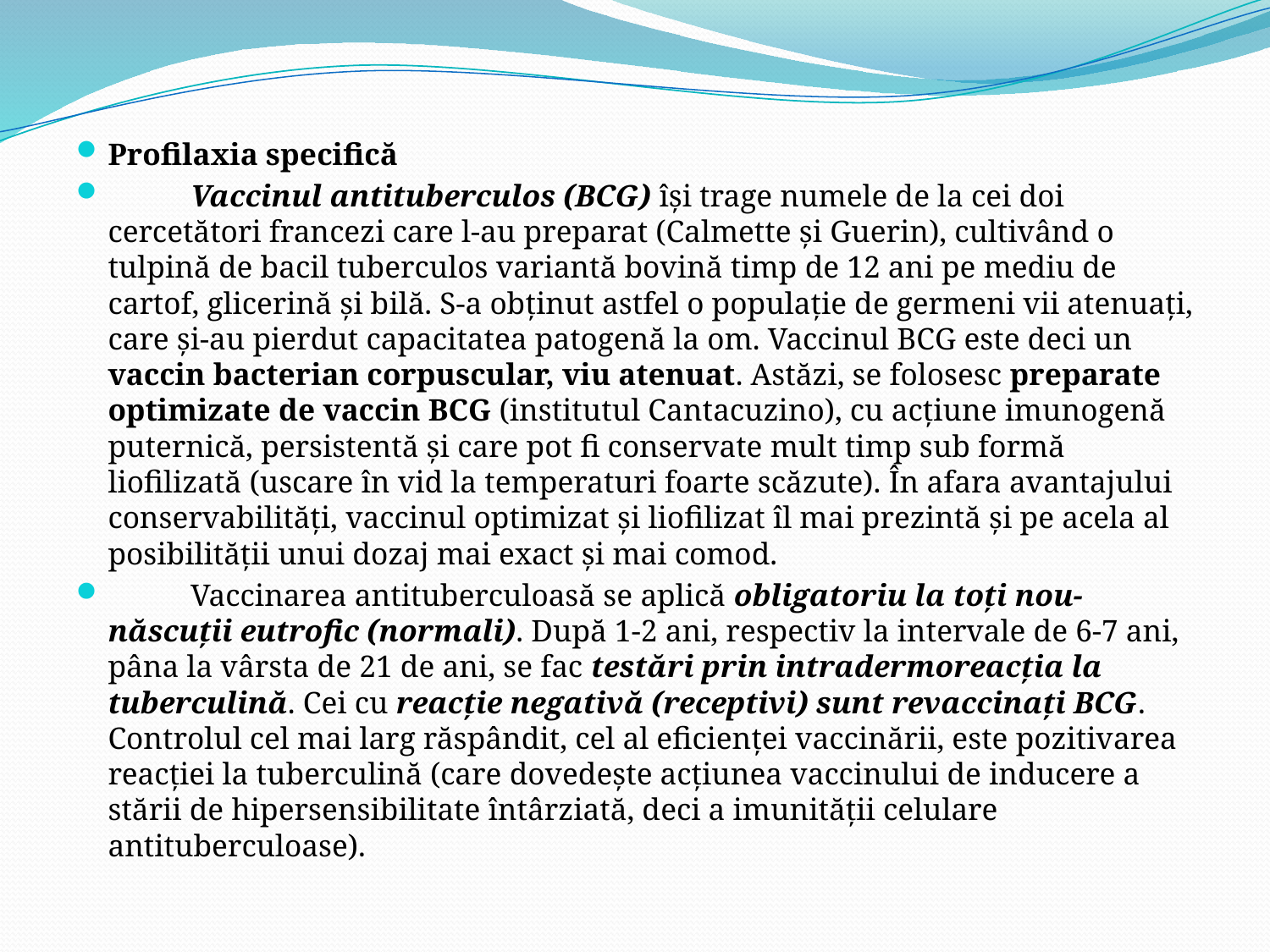

Profilaxia specifică
	Vaccinul antituberculos (BCG) îşi trage numele de la cei doi cercetători francezi care l-au preparat (Calmette şi Guerin), cultivând o tulpină de bacil tuberculos variantă bovină timp de 12 ani pe mediu de cartof, glicerină şi bilă. S-a obţinut astfel o populaţie de germeni vii atenuaţi, care şi-au pierdut capacitatea patogenă la om. Vaccinul BCG este deci un vaccin bacterian corpuscular, viu atenuat. Astăzi, se folosesc preparate optimizate de vaccin BCG (institutul Cantacuzino), cu acţiune imunogenă puternică, persistentă şi care pot fi conservate mult timp sub formă liofilizată (uscare în vid la temperaturi foarte scăzute). În afara avantajului conservabilităţi, vaccinul optimizat şi liofilizat îl mai prezintă şi pe acela al posibilităţii unui dozaj mai exact şi mai comod.
	Vaccinarea antituberculoasă se aplică obligatoriu la toţi nou-născuţii eutrofic (normali). După 1-2 ani, respectiv la intervale de 6-7 ani, pâna la vârsta de 21 de ani, se fac testări prin intradermoreacţia la tuberculină. Cei cu reacţie negativă (receptivi) sunt revaccinaţi BCG. Controlul cel mai larg răspândit, cel al eficienţei vaccinării, este pozitivarea reacţiei la tuberculină (care dovedeşte acţiunea vaccinului de inducere a stării de hipersensibilitate întârziată, deci a imunităţii celulare antituberculoase).